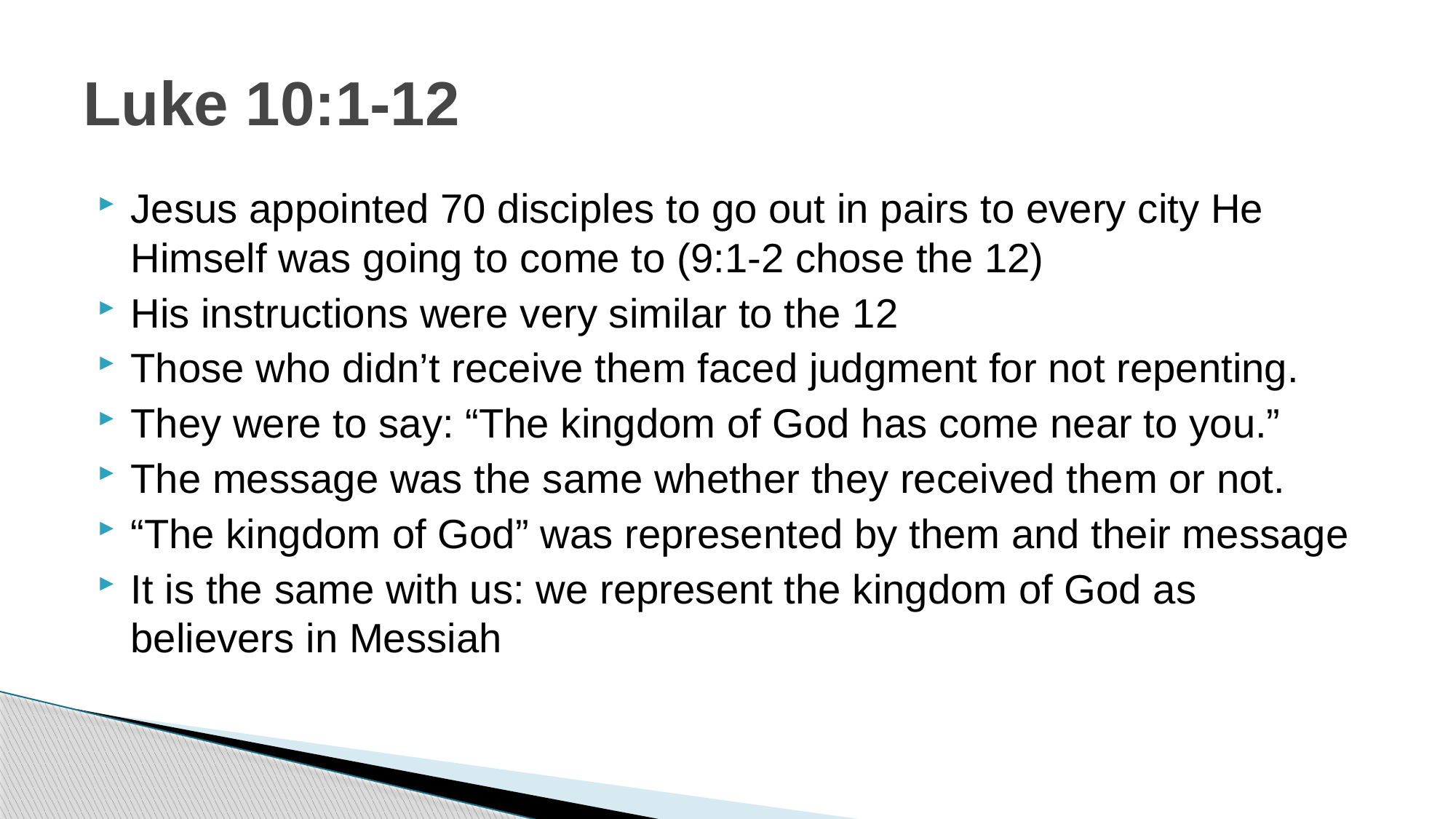

# Luke 10:1-12
Jesus appointed 70 disciples to go out in pairs to every city He Himself was going to come to (9:1-2 chose the 12)
His instructions were very similar to the 12
Those who didn’t receive them faced judgment for not repenting.
They were to say: “The kingdom of God has come near to you.”
The message was the same whether they received them or not.
“The kingdom of God” was represented by them and their message
It is the same with us: we represent the kingdom of God as believers in Messiah